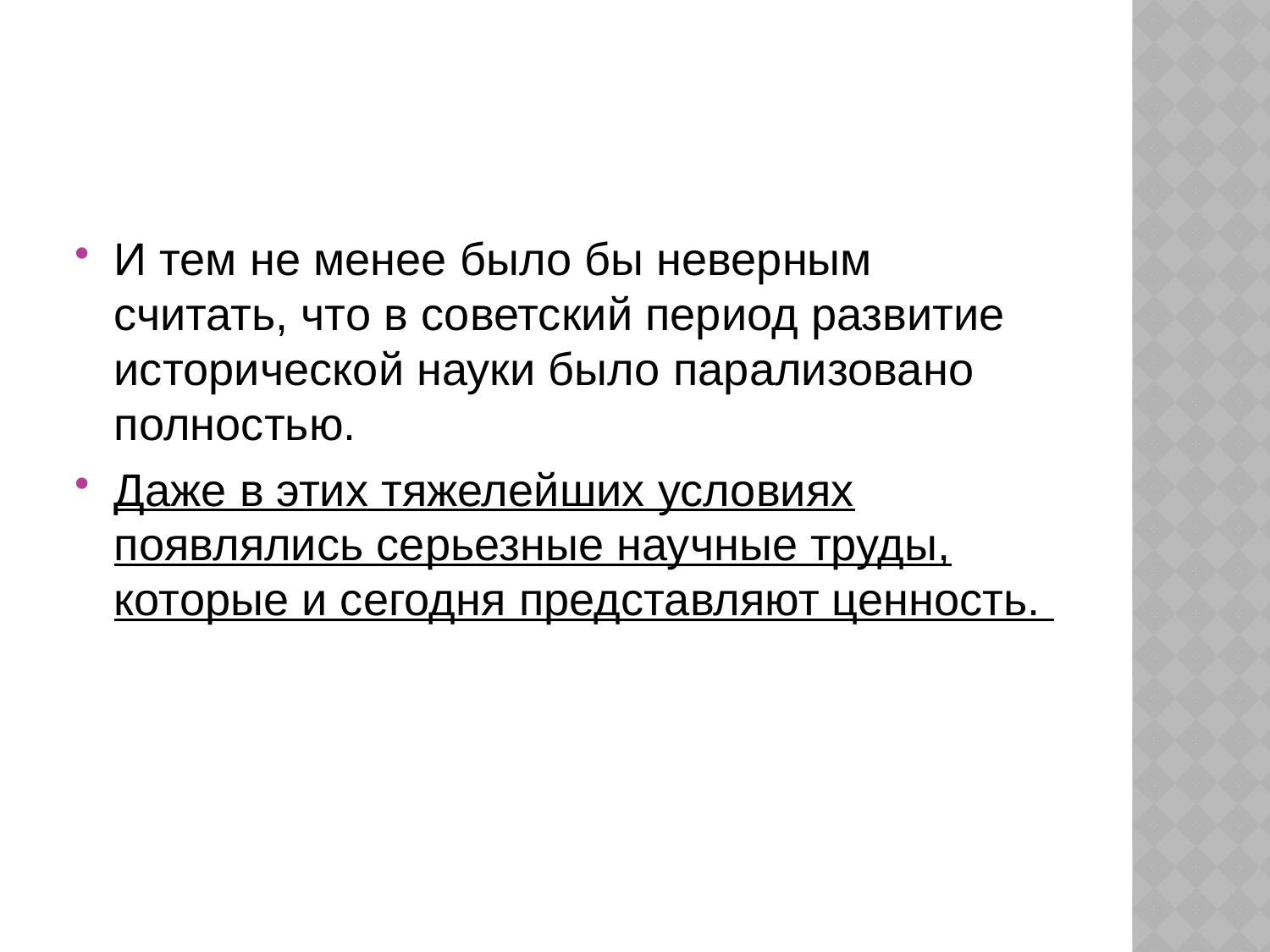

И тем не менее было бы неверным считать, что в советский период развитие исторической науки было парализовано полностью.
Даже в этих тяжелейших условиях появлялись серьезные научные труды, которые и сегодня представляют ценность.